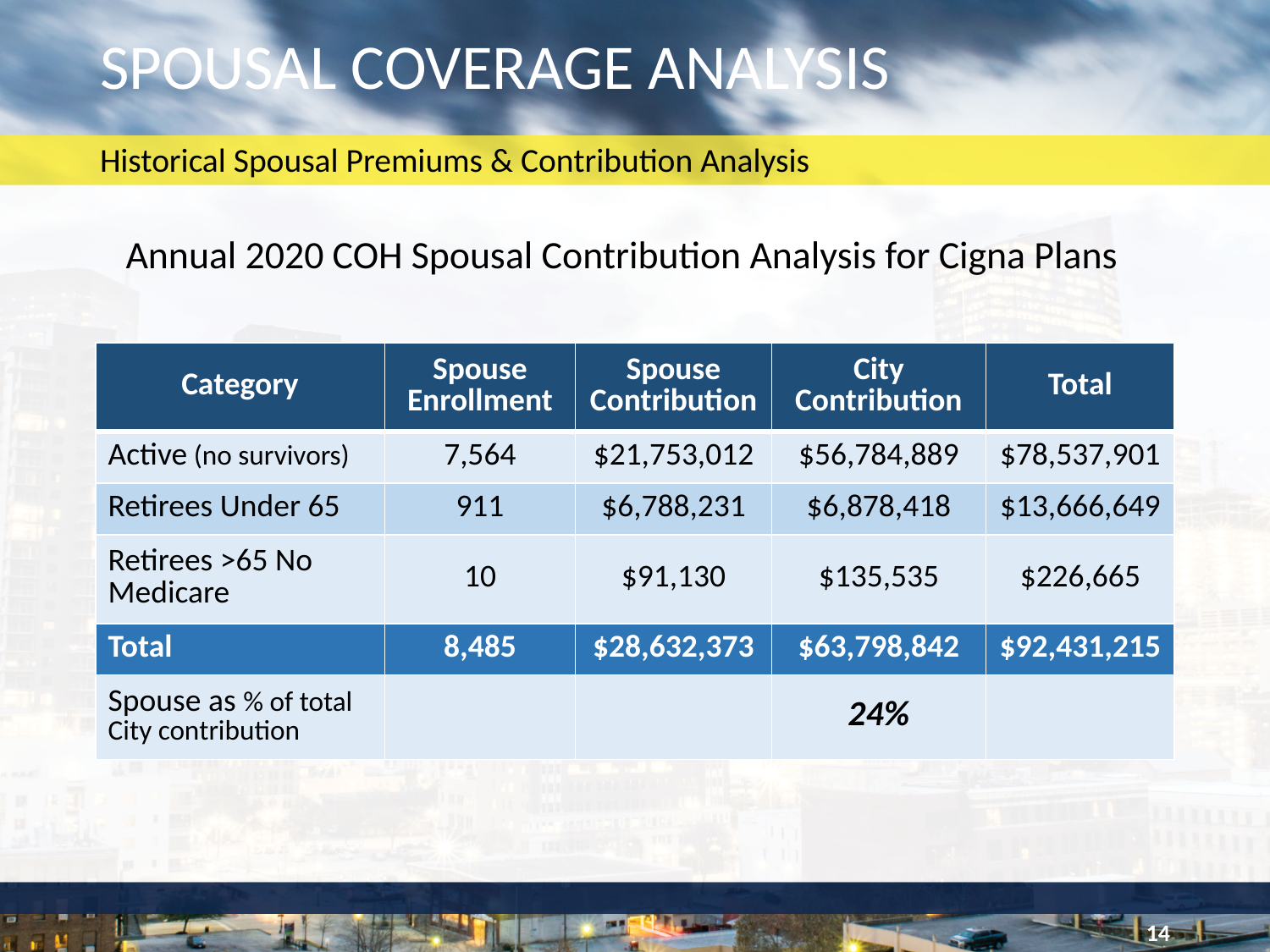

# SPOUSAL COVERAGE ANALYSIS
Historical Spousal Premiums & Contribution Analysis
Annual 2020 COH Spousal Contribution Analysis for Cigna Plans
| Category | Spouse Enrollment | Spouse Contribution | City Contribution | Total |
| --- | --- | --- | --- | --- |
| Active (no survivors) | 7,564 | $21,753,012 | $56,784,889 | $78,537,901 |
| Retirees Under 65 | 911 | $6,788,231 | $6,878,418 | $13,666,649 |
| Retirees >65 No Medicare | 10 | $91,130 | $135,535 | $226,665 |
| Total | 8,485 | $28,632,373 | $63,798,842 | $92,431,215 |
| Spouse as % of total City contribution |  |  | 24% |  |
14